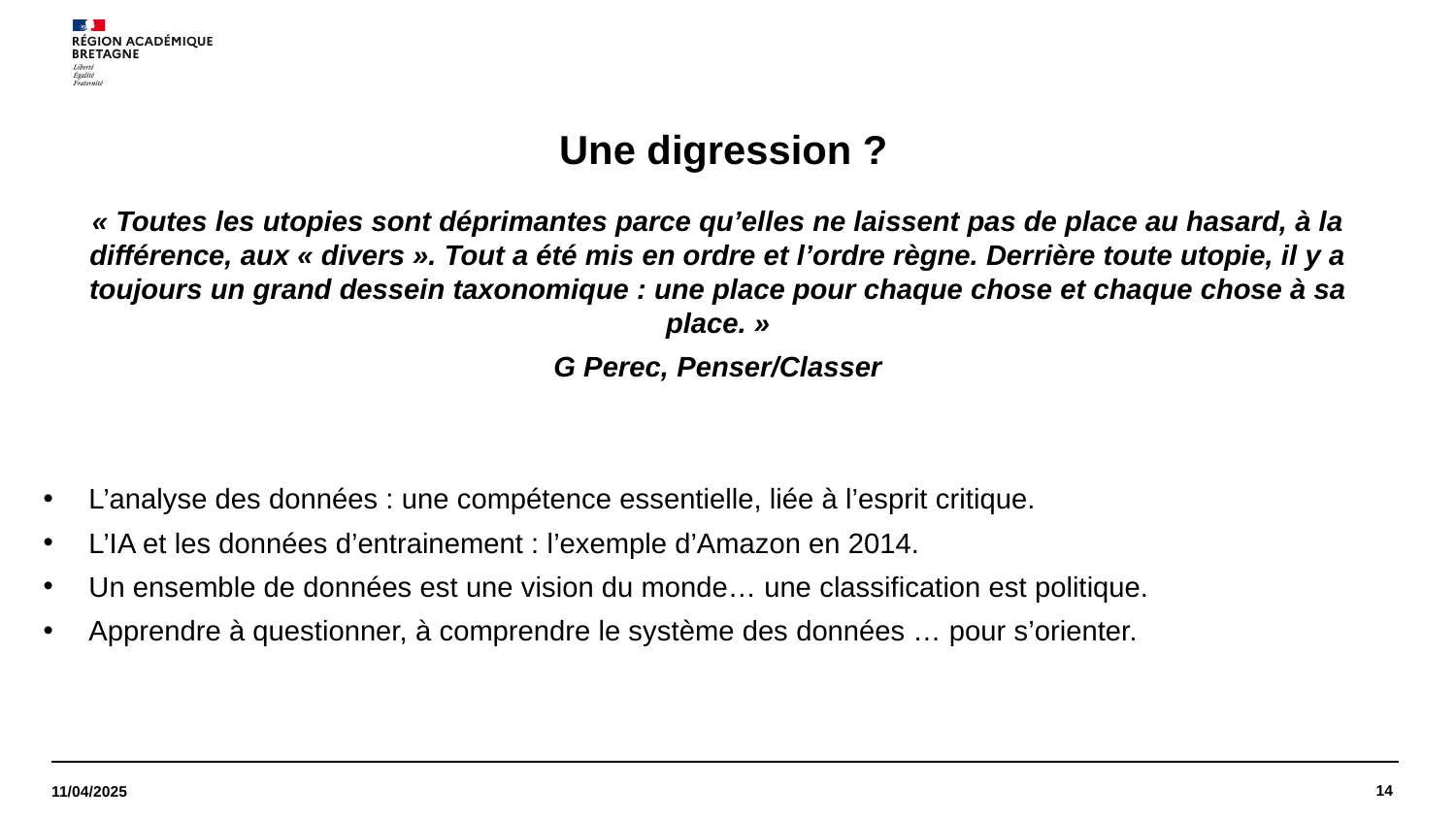

# Une digression ?
« Toutes les utopies sont déprimantes parce qu’elles ne laissent pas de place au hasard, à la différence, aux « divers ». Tout a été mis en ordre et l’ordre règne. Derrière toute utopie, il y a toujours un grand dessein taxonomique : une place pour chaque chose et chaque chose à sa place. »
G Perec, Penser/Classer

L’analyse des données : une compétence essentielle, liée à l’esprit critique.
L’IA et les données d’entrainement : l’exemple d’Amazon en 2014.
Un ensemble de données est une vision du monde… une classification est politique.
Apprendre à questionner, à comprendre le système des données … pour s’orienter.
14
11/04/2025